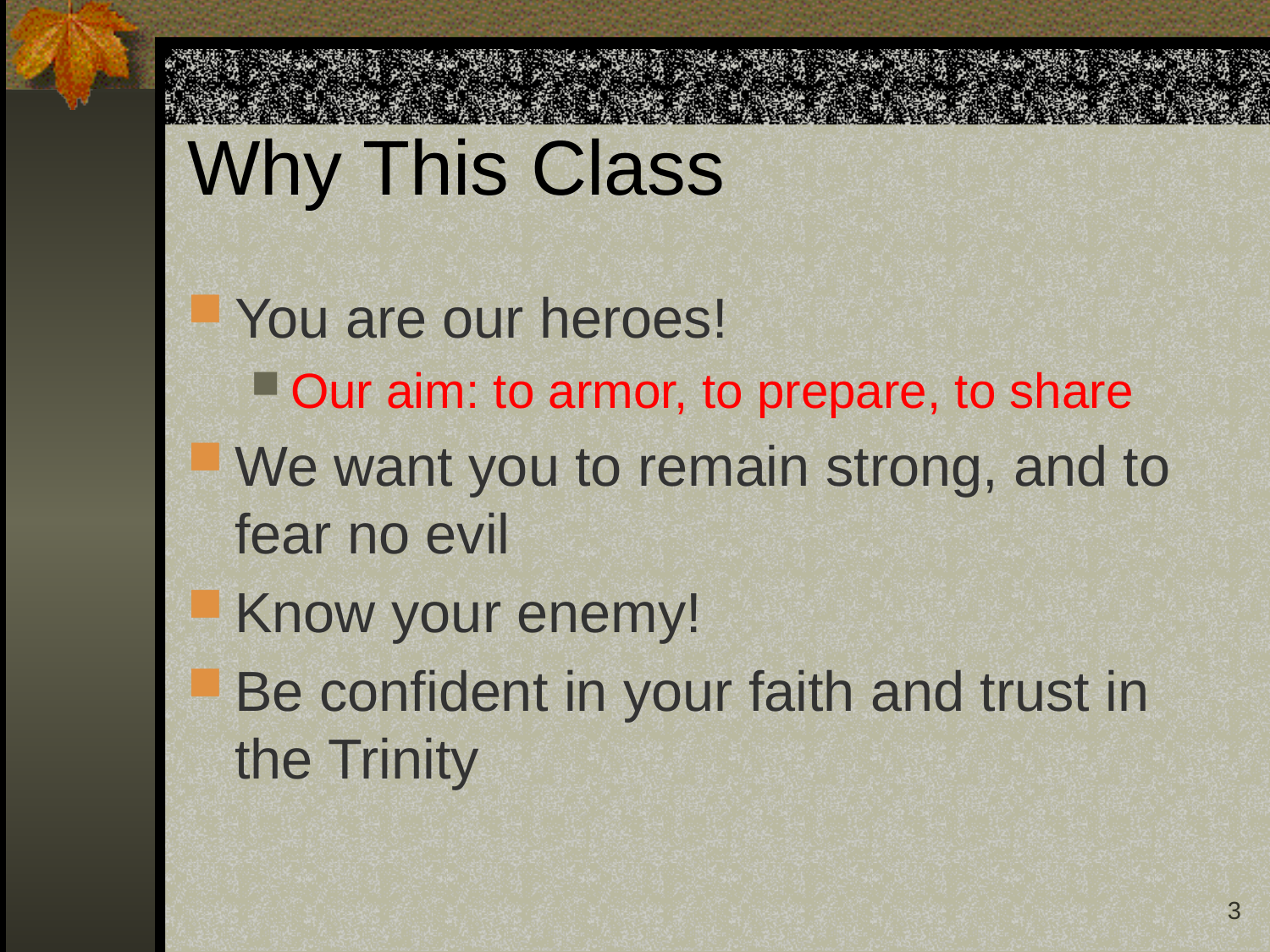

# Why This Class
You are our heroes!
Our aim: to armor, to prepare, to share
We want you to remain strong, and to fear no evil
Know your enemy!
Be confident in your faith and trust in the Trinity
3